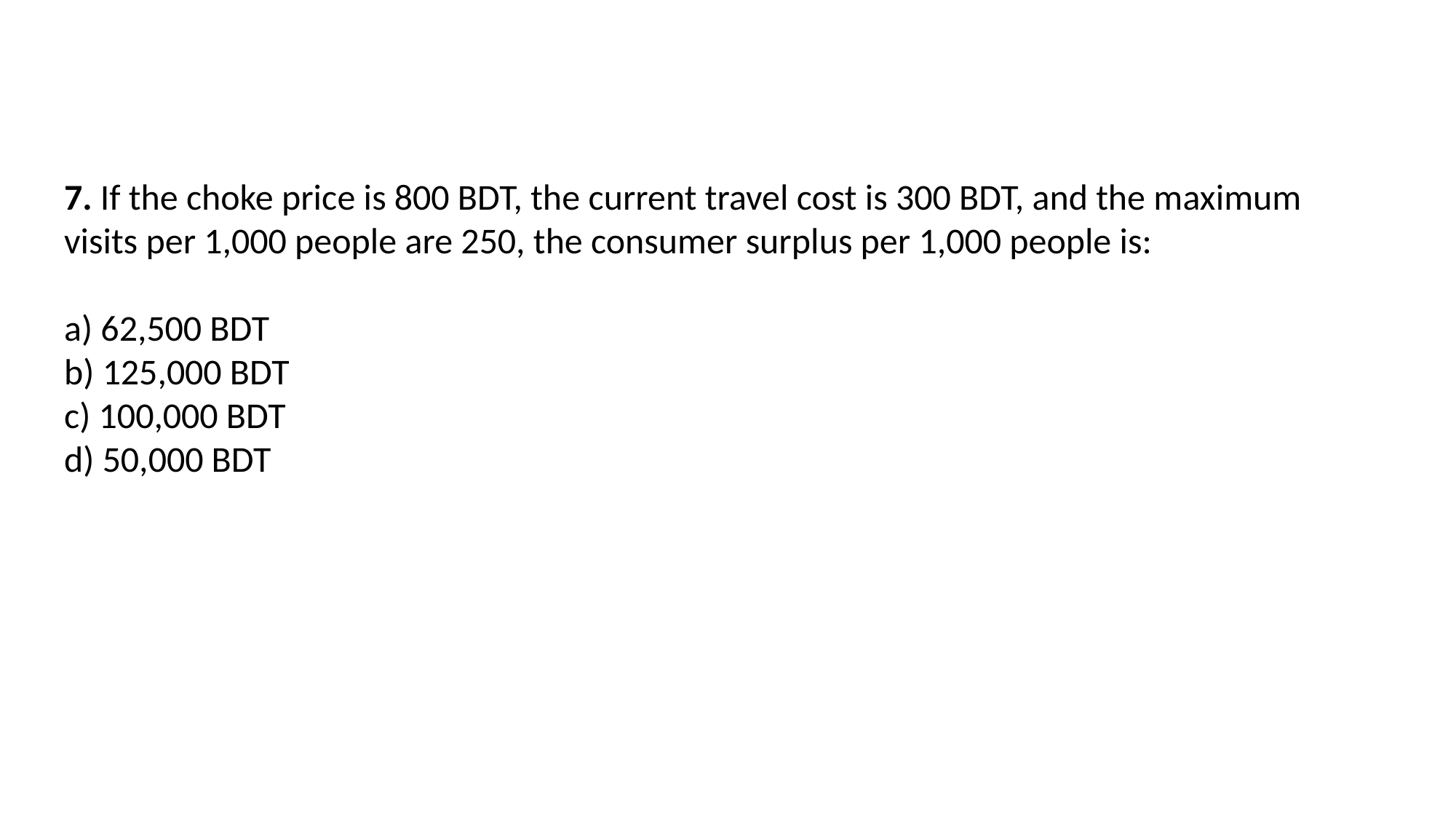

7. If the choke price is 800 BDT, the current travel cost is 300 BDT, and the maximum visits per 1,000 people are 250, the consumer surplus per 1,000 people is:
a) 62,500 BDT
b) 125,000 BDT
c) 100,000 BDT
d) 50,000 BDT